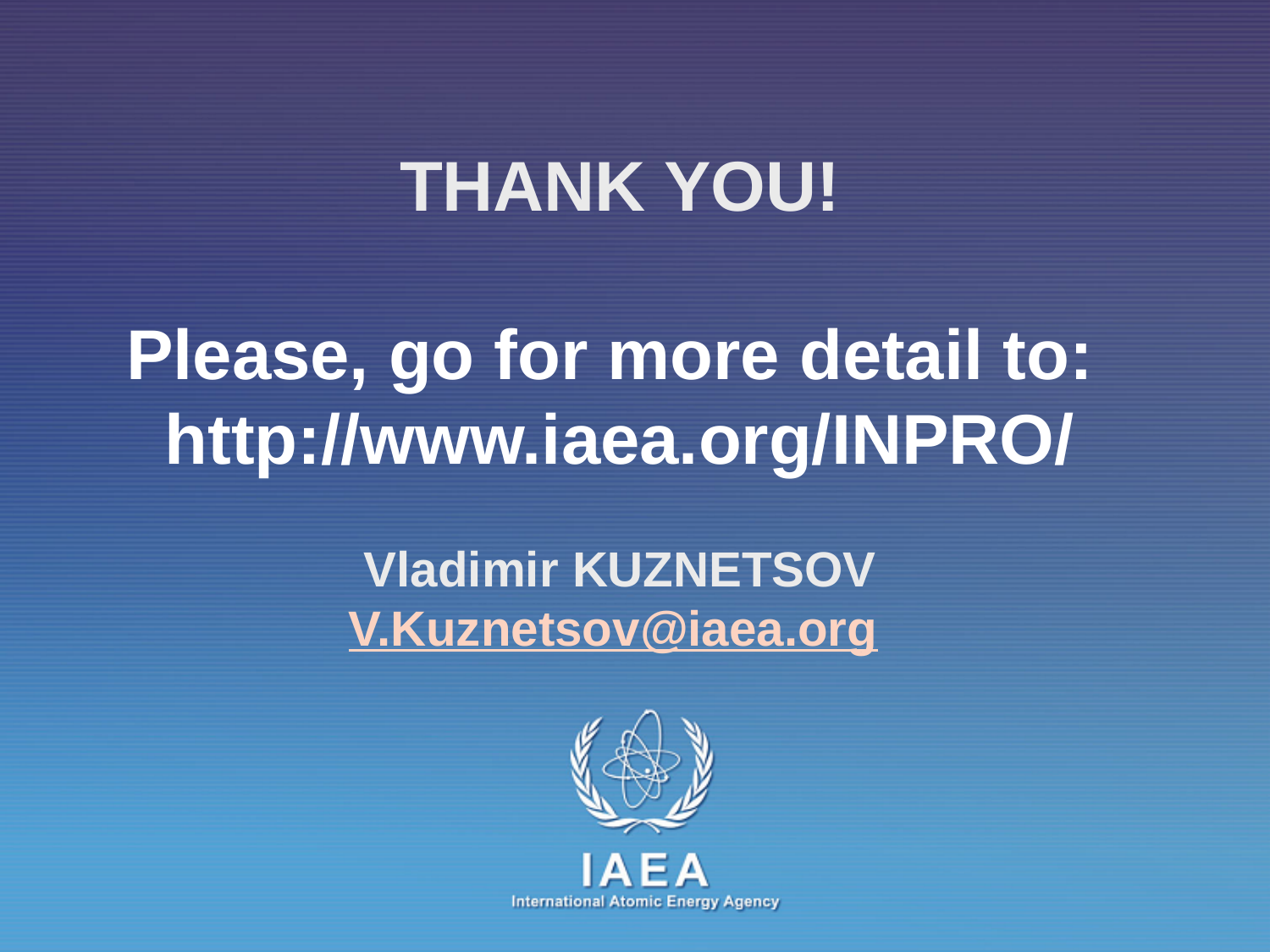

# THANK YOU! Please, go for more detail to: http://www.iaea.org/INPRO/ Vladimir KUZNETSOV V.Kuznetsov@iaea.org